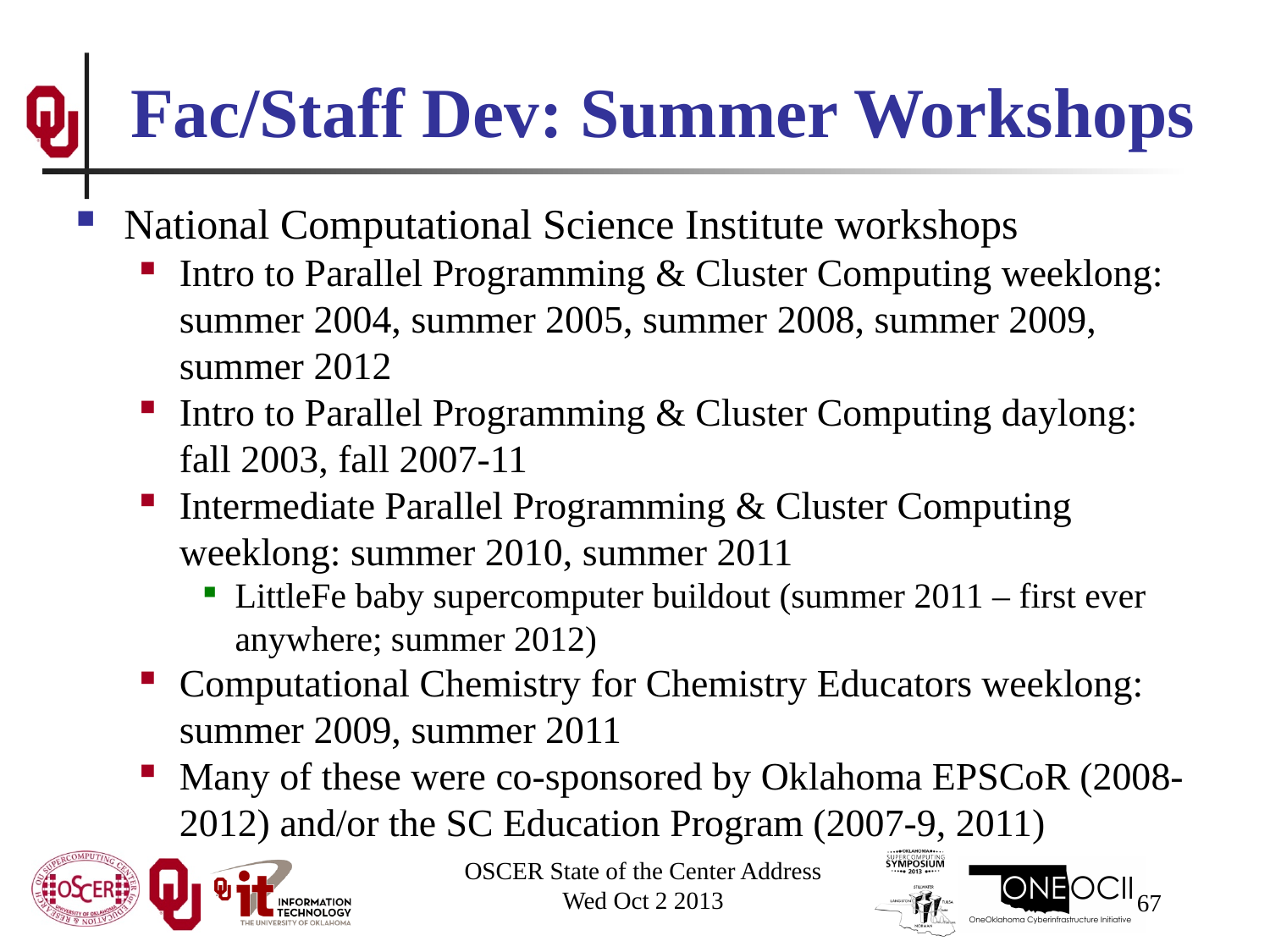

# Fac/Staff Dev: Summer Workshops
National Computational Science Institute workshops
Intro to Parallel Programming & Cluster Computing weeklong: summer 2004, summer 2005, summer 2008, summer 2009, summer 2012
Intro to Parallel Programming & Cluster Computing daylong: fall 2003, fall 2007-11
Intermediate Parallel Programming & Cluster Computing weeklong: summer 2010, summer 2011
LittleFe baby supercomputer buildout (summer 2011 – first ever anywhere; summer 2012)
Computational Chemistry for Chemistry Educators weeklong: summer 2009, summer 2011
Many of these were co-sponsored by Oklahoma EPSCoR (2008-2012) and/or the SC Education Program (2007-9, 2011)
OSCER State of the Center Address
Wed Oct 2 2013
67